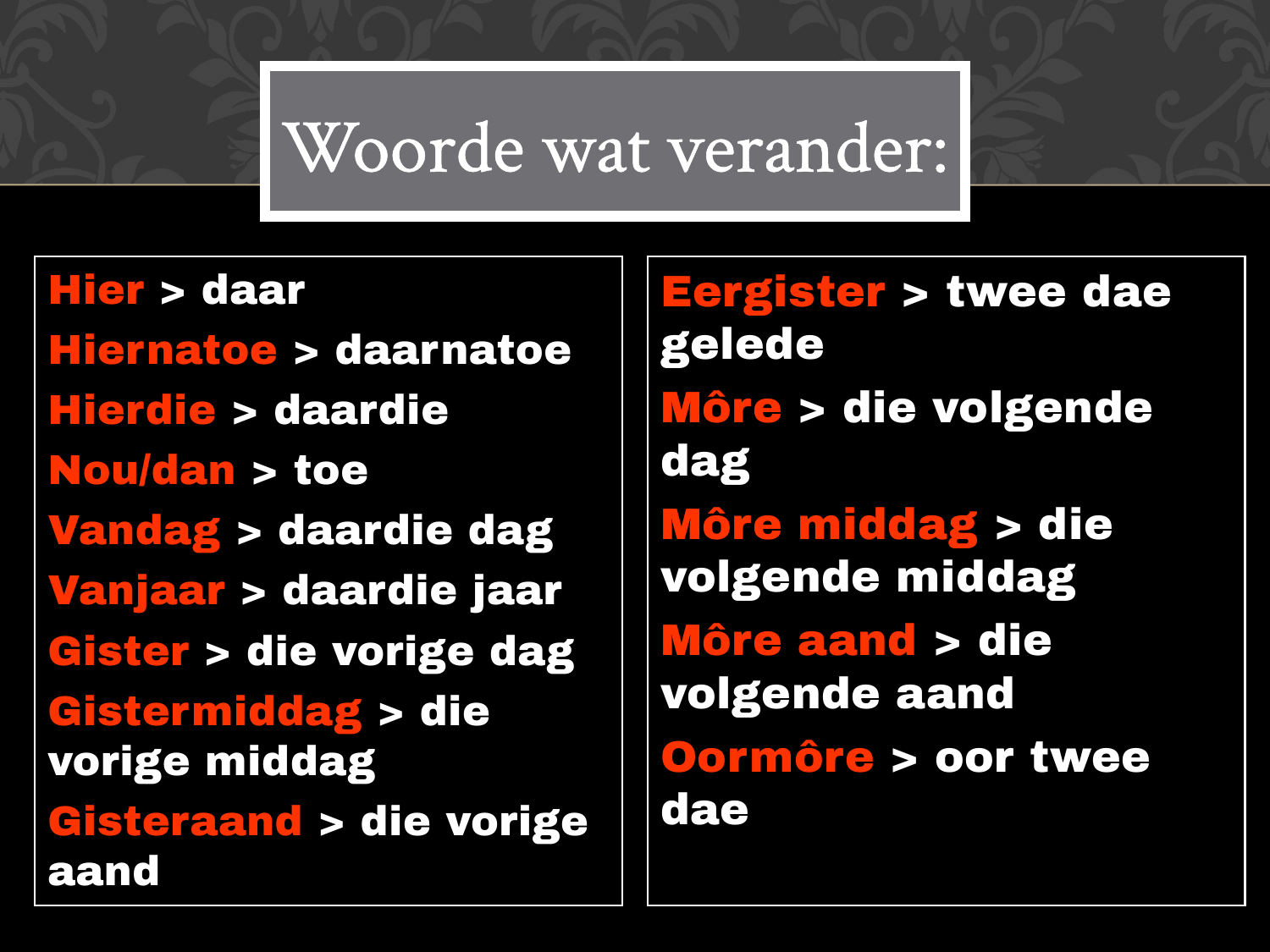

# Woorde wat verander:
Hier > daar
Hiernatoe > daarnatoe
Hierdie > daardie
Nou/dan > toe
Vandag > daardie dag
Vanjaar > daardie jaar
Gister > die vorige dag
Gistermiddag > die vorige middag
Gisteraand > die vorige aand

Eergister > twee dae gelede
Môre > die volgende dag
Môre middag > die volgende middag
Môre aand > die volgende aand
Oormôre > oor twee dae